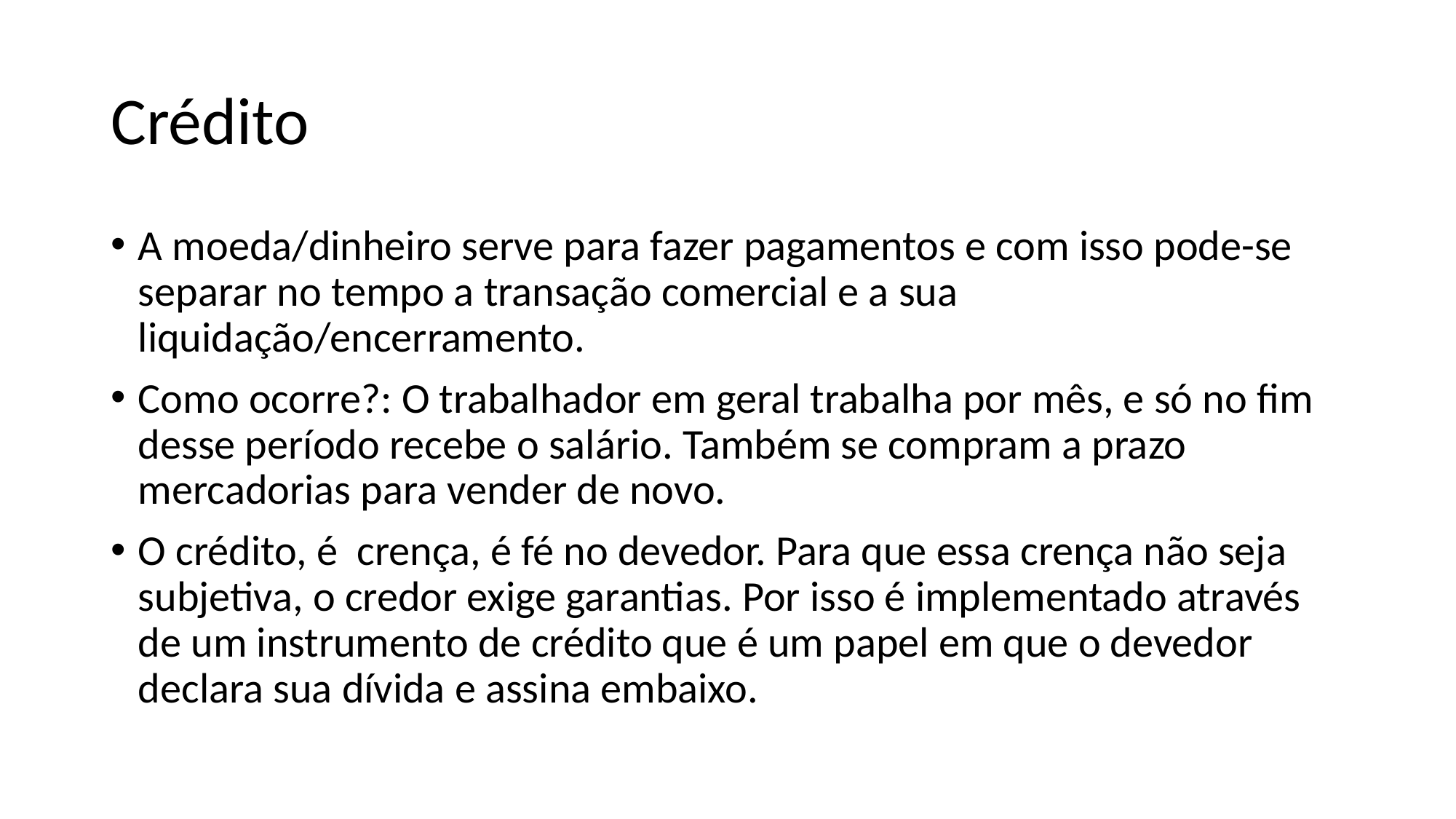

# Crédito
A moeda/dinheiro serve para fazer pagamentos e com isso pode-se separar no tempo a transação comercial e a sua liquidação/encerramento.
Como ocorre?: O trabalhador em geral trabalha por mês, e só no fim desse período recebe o salário. Também se compram a prazo mercadorias para vender de novo.
O crédito, é  crença, é fé no devedor. Para que essa crença não seja subjetiva, o credor exige garantias. Por isso é implementado através de um instrumento de crédito que é um papel em que o devedor declara sua dívida e assina embaixo.